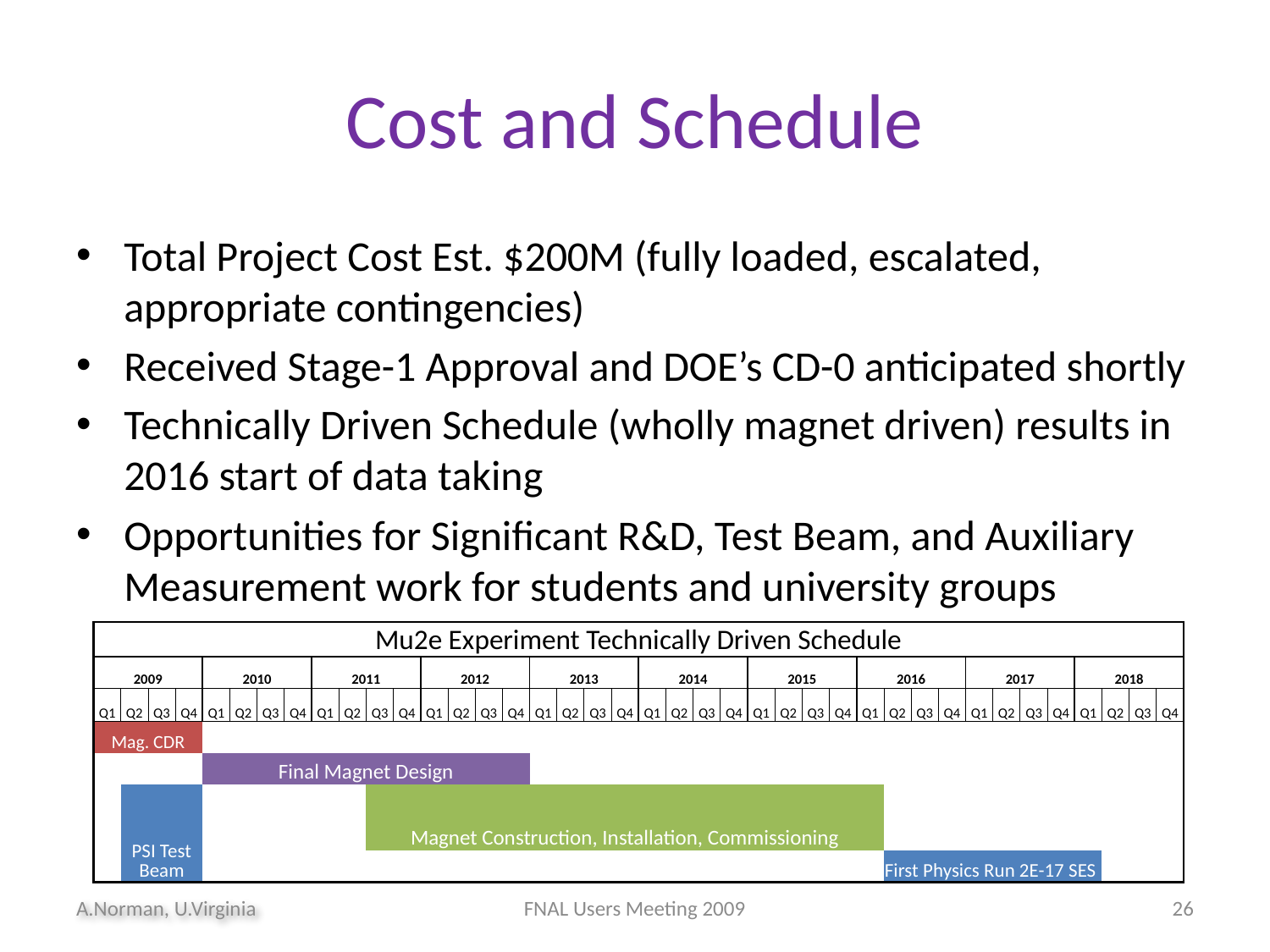

# Cost and Schedule
Total Project Cost Est. $200M (fully loaded, escalated, appropriate contingencies)
Received Stage-1 Approval and DOE’s CD-0 anticipated shortly
Technically Driven Schedule (wholly magnet driven) results in 2016 start of data taking
Opportunities for Significant R&D, Test Beam, and Auxiliary Measurement work for students and university groups
| Mu2e Experiment Technically Driven Schedule |  |  |  |  |  |  |  |  |  |  |  |  |  |  |  |  |  |  |  |  |  |  |  |  |  |  |  |  |  |  |  |  |  |  |  |  |  |  |  |  |
| --- | --- | --- | --- | --- | --- | --- | --- | --- | --- | --- | --- | --- | --- | --- | --- | --- | --- | --- | --- | --- | --- | --- | --- | --- | --- | --- | --- | --- | --- | --- | --- | --- | --- | --- | --- | --- | --- | --- | --- | --- |
| 2009 |  |  |  | 2010 |  |  |  |  | 2011 |  |  |  | 2012 |  |  |  | 2013 |  |  |  | 2014 |  |  |  | 2015 |  |  |  | 2016 |  |  |  | 2017 |  |  |  | 2018 |  |  |  |
| Q1 | Q2 | Q3 | Q4 | Q1 | Q2 | Q3 |  | Q4 | Q1 | Q2 | Q3 | Q4 | Q1 | Q2 | Q3 | Q4 | Q1 | Q2 | Q3 | Q4 | Q1 | Q2 | Q3 | Q4 | Q1 | Q2 | Q3 | Q4 | Q1 | Q2 | Q3 | Q4 | Q1 | Q2 | Q3 | Q4 | Q1 | Q2 | Q3 | Q4 |
| Mag. CDR |  |  |  |  |  |  |  |  |  |  |  |  |  |  |  |  |  |  |  |  |  |  |  |  |  |  |  |  |  |  |  |  |  |  |  |  |  |  |  |  |
|  |  |  |  | Final Magnet Design |  |  |  |  |  |  |  |  |  |  |  |  |  |  |  |  |  |  |  |  |  |  |  |  |  |  |  |  |  |  |  |  |  |  |  |  |
|  | PSI Test Beam |  |  |  |  |  |  |  |  |  | Magnet Construction, Installation, Commissioning |  |  |  |  |  |  |  |  |  |  |  |  |  |  |  |  |  |  |  |  |  |  |  |  |  |  |  |  |  |
|  |  |  |  |  |  |  |  |  |  |  |  |  |  |  |  |  |  |  |  |  |  |  |  |  |  |  |  |  |  | First Physics Run 2E-17 SES |  |  |  |  |  |  |  |  |  |  |
A.Norman, U.Virginia
FNAL Users Meeting 2009
26